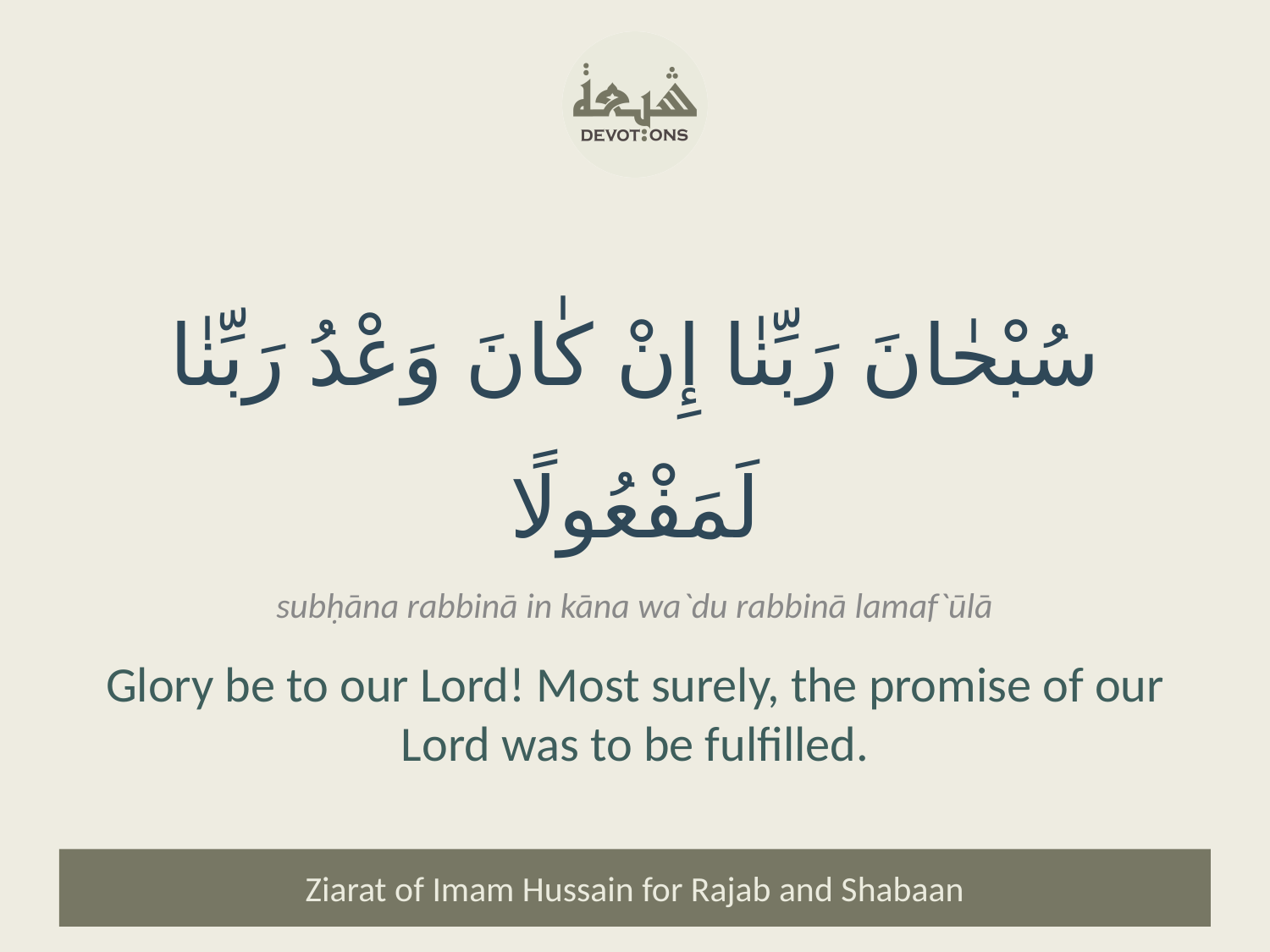

سُبْحٰانَ رَبِّنٰا إِنْ كٰانَ وَعْدُ رَبِّنٰا لَمَفْعُولًا
subḥāna rabbinā in kāna wa`du rabbinā lamaf`ūlā
Glory be to our Lord! Most surely, the promise of our Lord was to be fulfilled.
Ziarat of Imam Hussain for Rajab and Shabaan